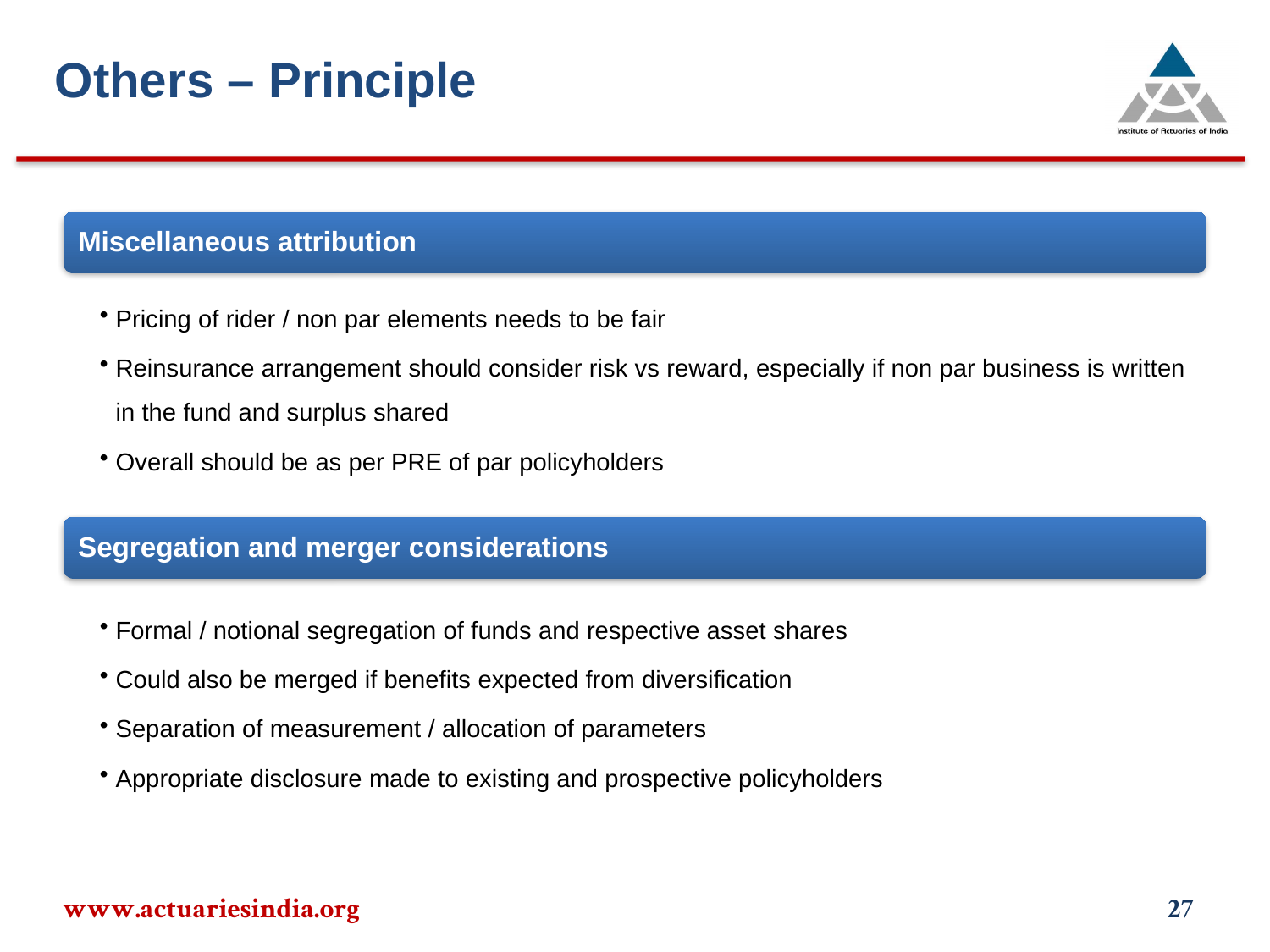

Others – Principle

Miscellaneous attribution
Pricing of rider / non par elements needs to be fair
Reinsurance arrangement should consider risk vs reward, especially if non par business is written in the fund and surplus shared
Overall should be as per PRE of par policyholders
Segregation and merger considerations
Formal / notional segregation of funds and respective asset shares
Could also be merged if benefits expected from diversification
Separation of measurement / allocation of parameters
Appropriate disclosure made to existing and prospective policyholders
www.actuariesindia.org
27